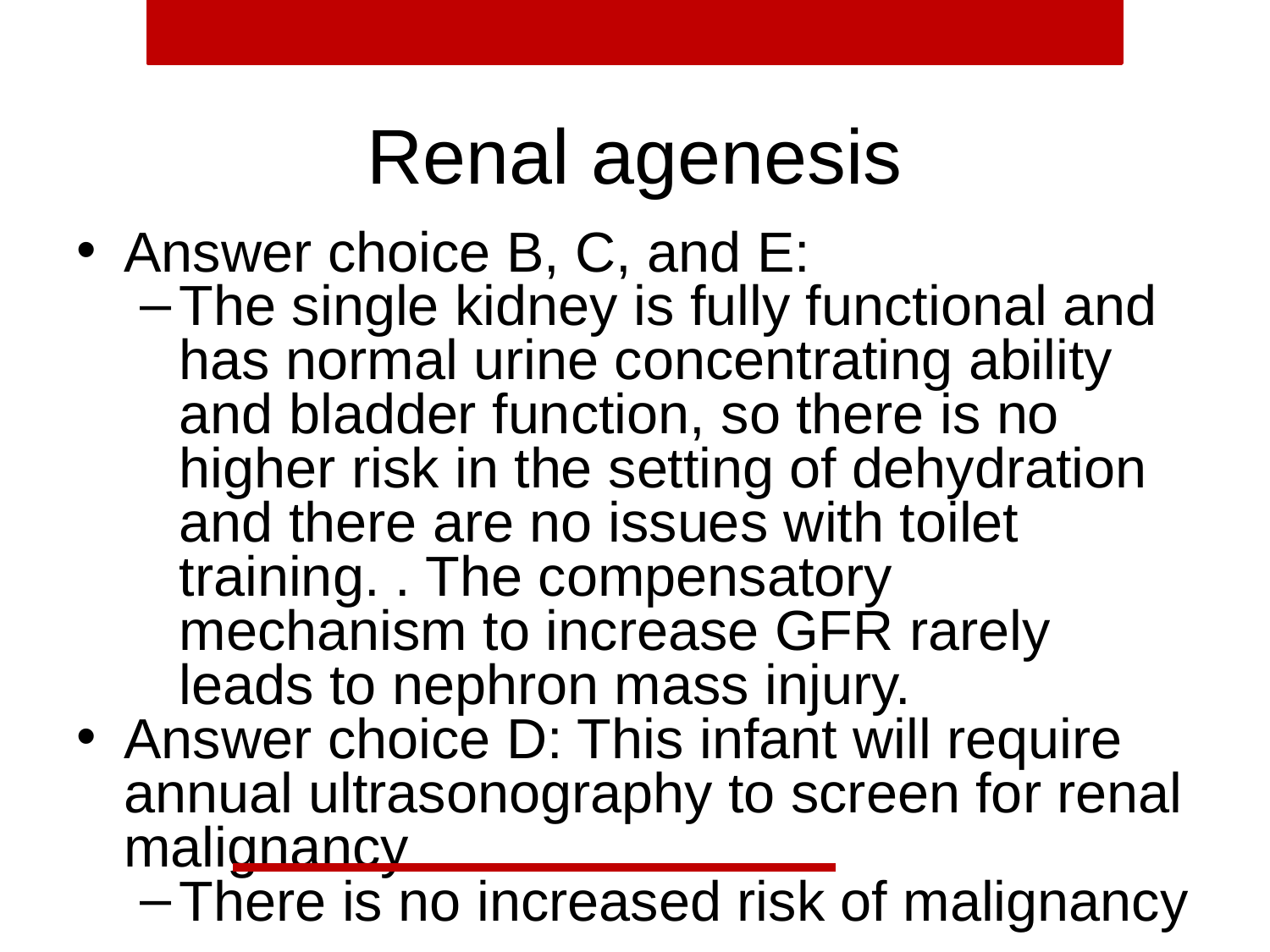

# Renal agenesis
Answer choice B, C, and E:
The single kidney is fully functional and has normal urine concentrating ability and bladder function, so there is no higher risk in the setting of dehydration and there are no issues with toilet training. . The compensatory mechanism to increase GFR rarely leads to nephron mass injury.
Answer choice D: This infant will require annual ultrasonography to screen for renal malignancy
There is no increased risk of malignancy